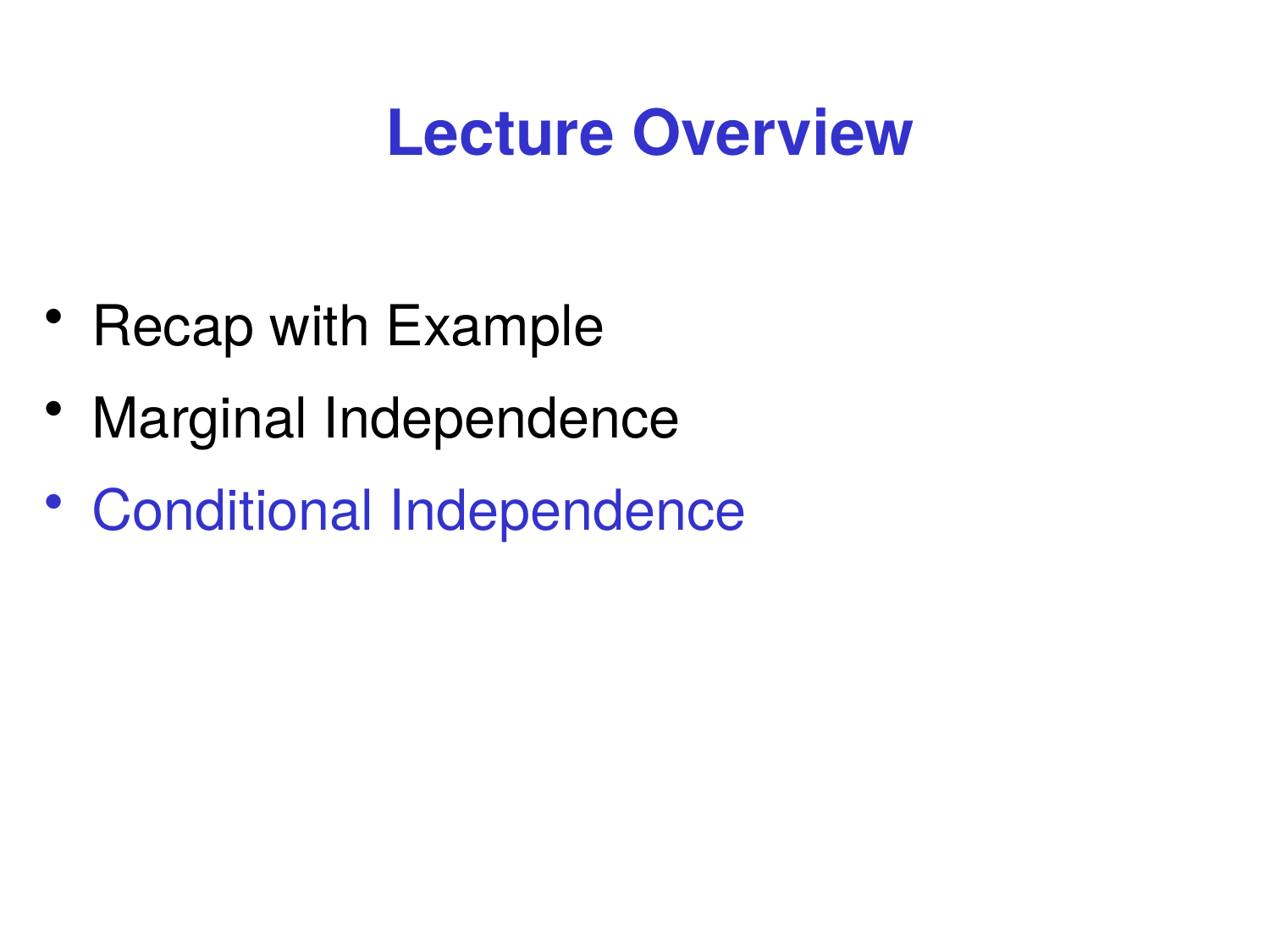

Lecture Overview

Recap with Example
Marginal Independence
Conditional Independence